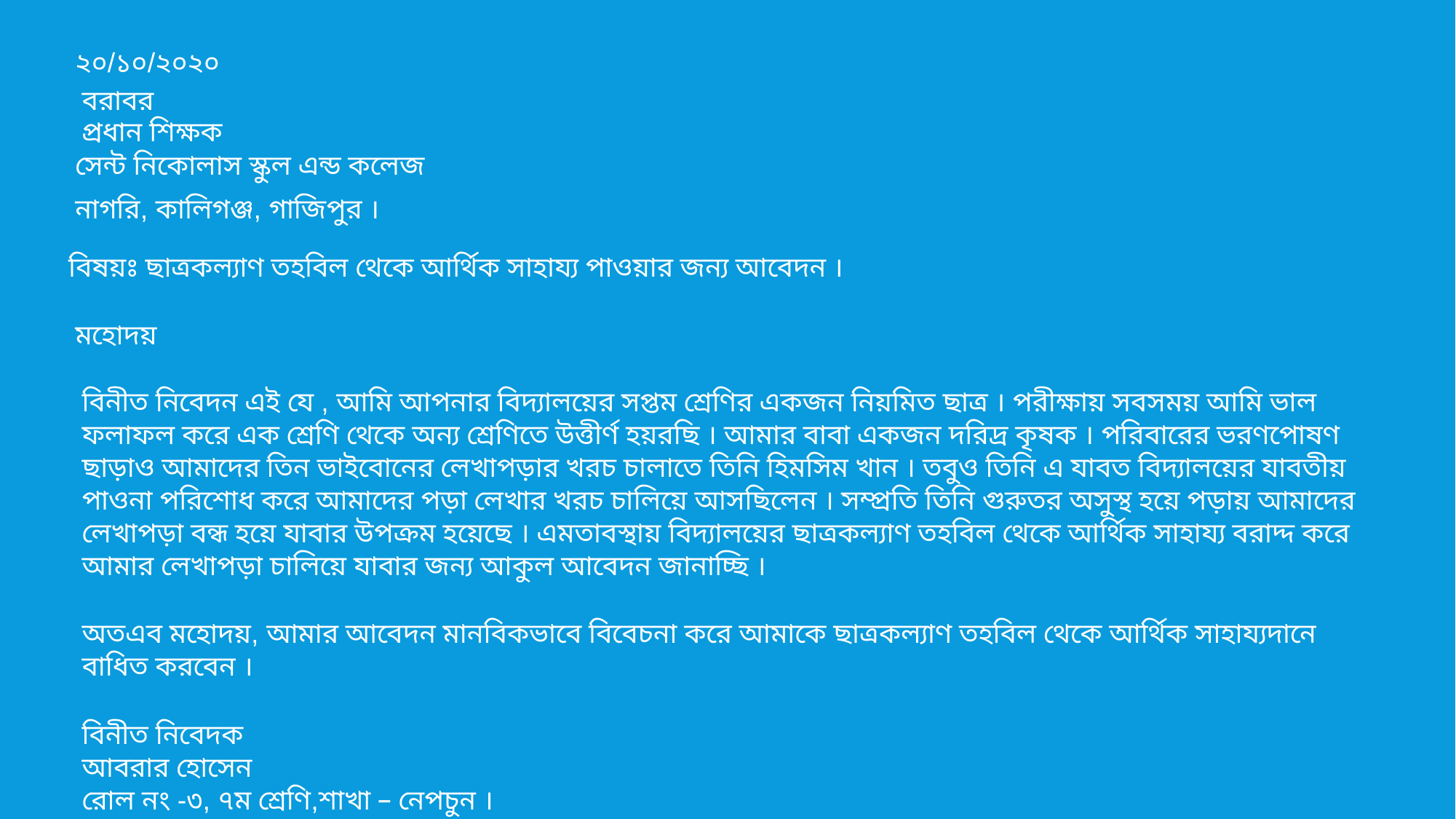

২০/১০/২০২০
বরাবর
প্রধান শিক্ষক
সেন্ট নিকোলাস স্কুল এন্ড কলেজ
নাগরি, কালিগঞ্জ, গাজিপুর ।
বিষয়ঃ ছাত্রকল্যাণ তহবিল থেকে আর্থিক সাহায্য পাওয়ার জন্য আবেদন ।
মহোদয়
বিনীত নিবেদন এই যে , আমি আপনার বিদ্যালয়ের সপ্তম শ্রেণির একজন নিয়মিত ছাত্র । পরীক্ষায় সবসময় আমি ভাল ফলাফল করে এক শ্রেণি থেকে অন্য শ্রেণিতে উত্তীর্ণ হয়রছি । আমার বাবা একজন দরিদ্র কৃষক । পরিবারের ভরণপোষণ ছাড়াও আমাদের তিন ভাইবোনের লেখাপড়ার খরচ চালাতে তিনি হিমসিম খান । তবুও তিনি এ যাবত বিদ্যালয়ের যাবতীয় পাওনা পরিশোধ করে আমাদের পড়া লেখার খরচ চালিয়ে আসছিলেন । সম্প্রতি তিনি গুরুতর অসুস্থ হয়ে পড়ায় আমাদের লেখাপড়া বন্ধ হয়ে যাবার উপক্রম হয়েছে । এমতাবস্থায় বিদ্যালয়ের ছাত্রকল্যাণ তহবিল থেকে আর্থিক সাহায্য বরাদ্দ করে আমার লেখাপড়া চালিয়ে যাবার জন্য আকুল আবেদন জানাচ্ছি ।
অতএব মহোদয়, আমার আবেদন মানবিকভাবে বিবেচনা করে আমাকে ছাত্রকল্যাণ তহবিল থেকে আর্থিক সাহায্যদানে বাধিত করবেন ।
বিনীত নিবেদক
আবরার হোসেন
রোল নং -৩, ৭ম শ্রেণি,শাখা – নেপচুন ।